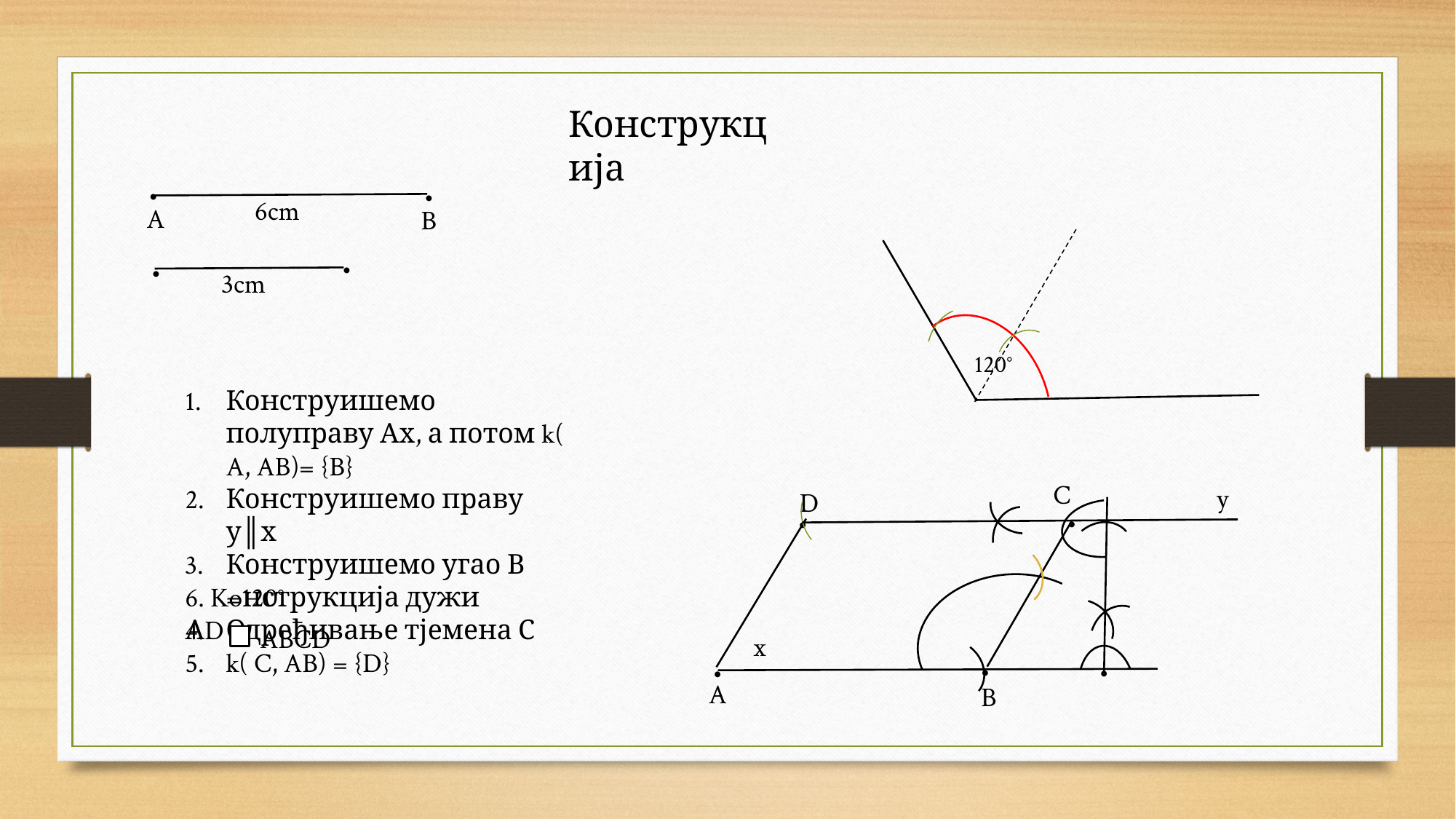

Конструкција
•
•
6cm
A
B
•
•
3cm

120°
Конструишемо полуправу Ах, а потом k( A, AB)= {B}
Конструишемо праву  у║х
Конструишемо угао В =120°
Одређивање тјемена С
k( C, AB) = {D}
6. Koнструкција дужи АD
ABCD

C
•

y

D
•

x
•
A

•
B
•